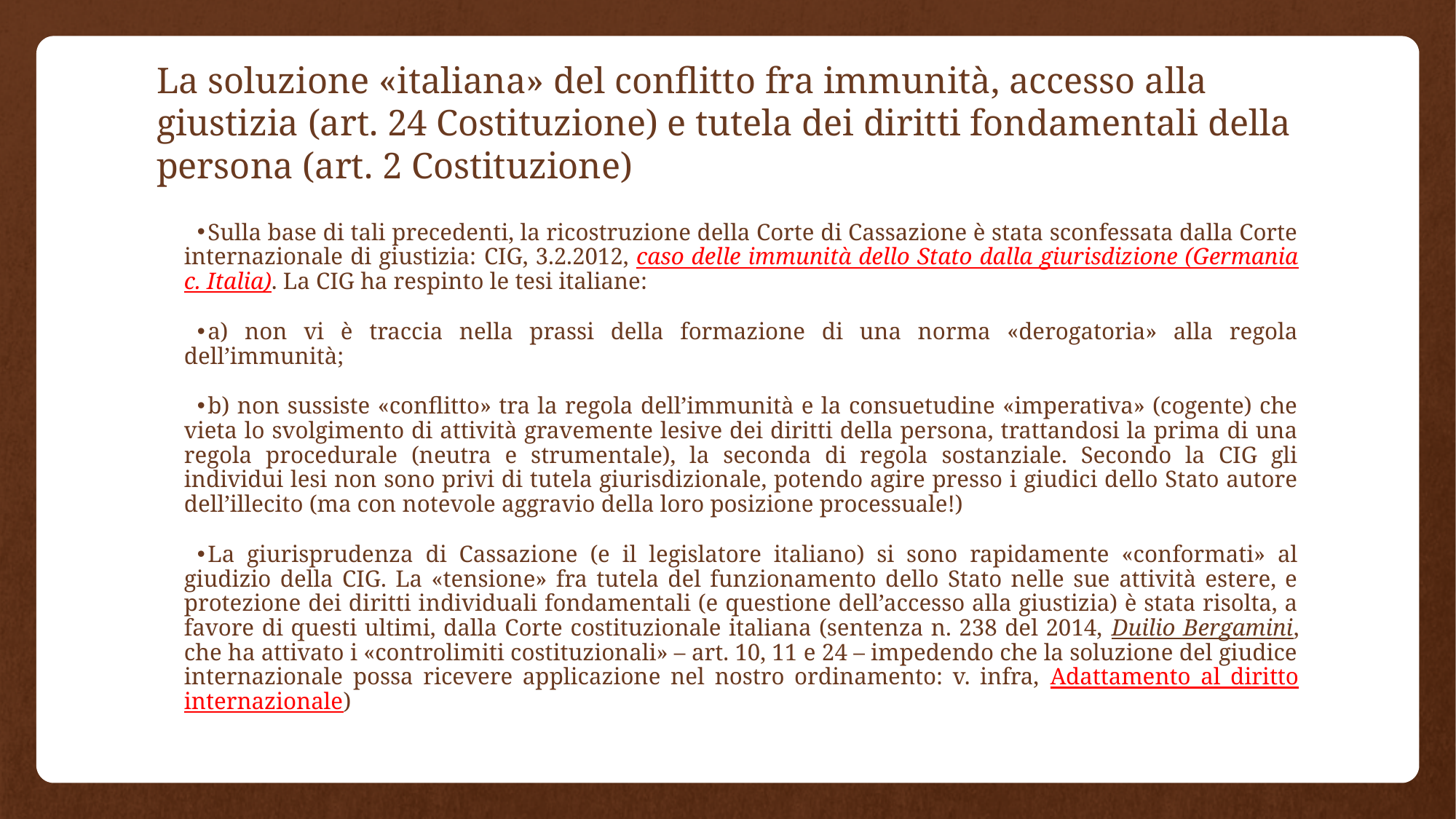

# La soluzione «italiana» del conflitto fra immunità, accesso alla giustizia (art. 24 Costituzione) e tutela dei diritti fondamentali della persona (art. 2 Costituzione)
Sulla base di tali precedenti, la ricostruzione della Corte di Cassazione è stata sconfessata dalla Corte internazionale di giustizia: CIG, 3.2.2012, caso delle immunità dello Stato dalla giurisdizione (Germania c. Italia). La CIG ha respinto le tesi italiane:
a) non vi è traccia nella prassi della formazione di una norma «derogatoria» alla regola dell’immunità;
b) non sussiste «conflitto» tra la regola dell’immunità e la consuetudine «imperativa» (cogente) che vieta lo svolgimento di attività gravemente lesive dei diritti della persona, trattandosi la prima di una regola procedurale (neutra e strumentale), la seconda di regola sostanziale. Secondo la CIG gli individui lesi non sono privi di tutela giurisdizionale, potendo agire presso i giudici dello Stato autore dell’illecito (ma con notevole aggravio della loro posizione processuale!)
La giurisprudenza di Cassazione (e il legislatore italiano) si sono rapidamente «conformati» al giudizio della CIG. La «tensione» fra tutela del funzionamento dello Stato nelle sue attività estere, e protezione dei diritti individuali fondamentali (e questione dell’accesso alla giustizia) è stata risolta, a favore di questi ultimi, dalla Corte costituzionale italiana (sentenza n. 238 del 2014, Duilio Bergamini, che ha attivato i «controlimiti costituzionali» – art. 10, 11 e 24 – impedendo che la soluzione del giudice internazionale possa ricevere applicazione nel nostro ordinamento: v. infra, Adattamento al diritto internazionale)